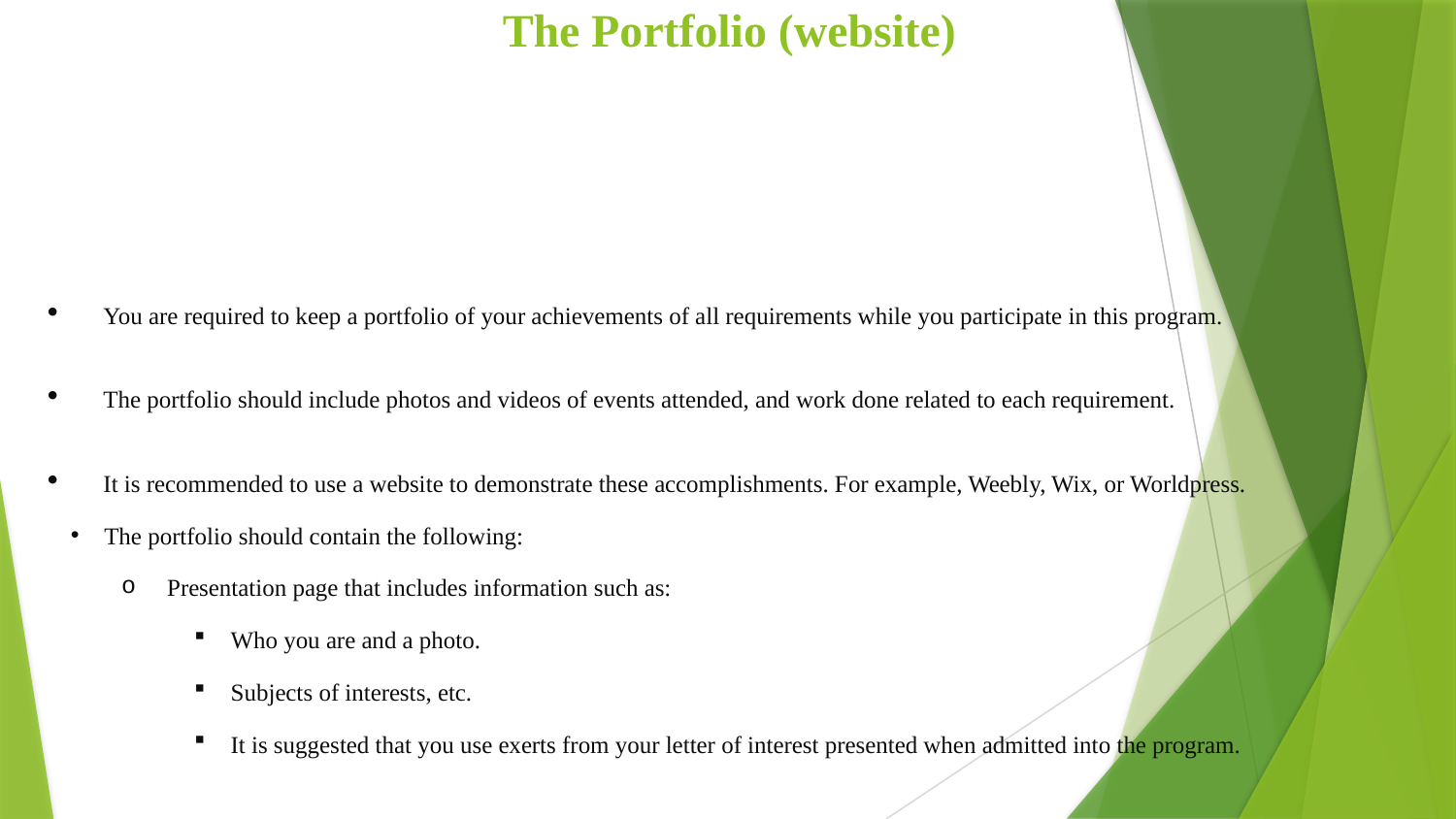

# The Portfolio (website)

You are required to keep a portfolio of your achievements of all requirements while you participate in this program.

The portfolio should include photos and videos of events attended, and work done related to each requirement.

It is recommended to use a website to demonstrate these accomplishments. For example, Weebly, Wix, or Worldpress.
 The portfolio should contain the following:
Presentation page that includes information such as:
Who you are and a photo.
Subjects of interests, etc.
It is suggested that you use exerts from your letter of interest presented when admitted into the program.